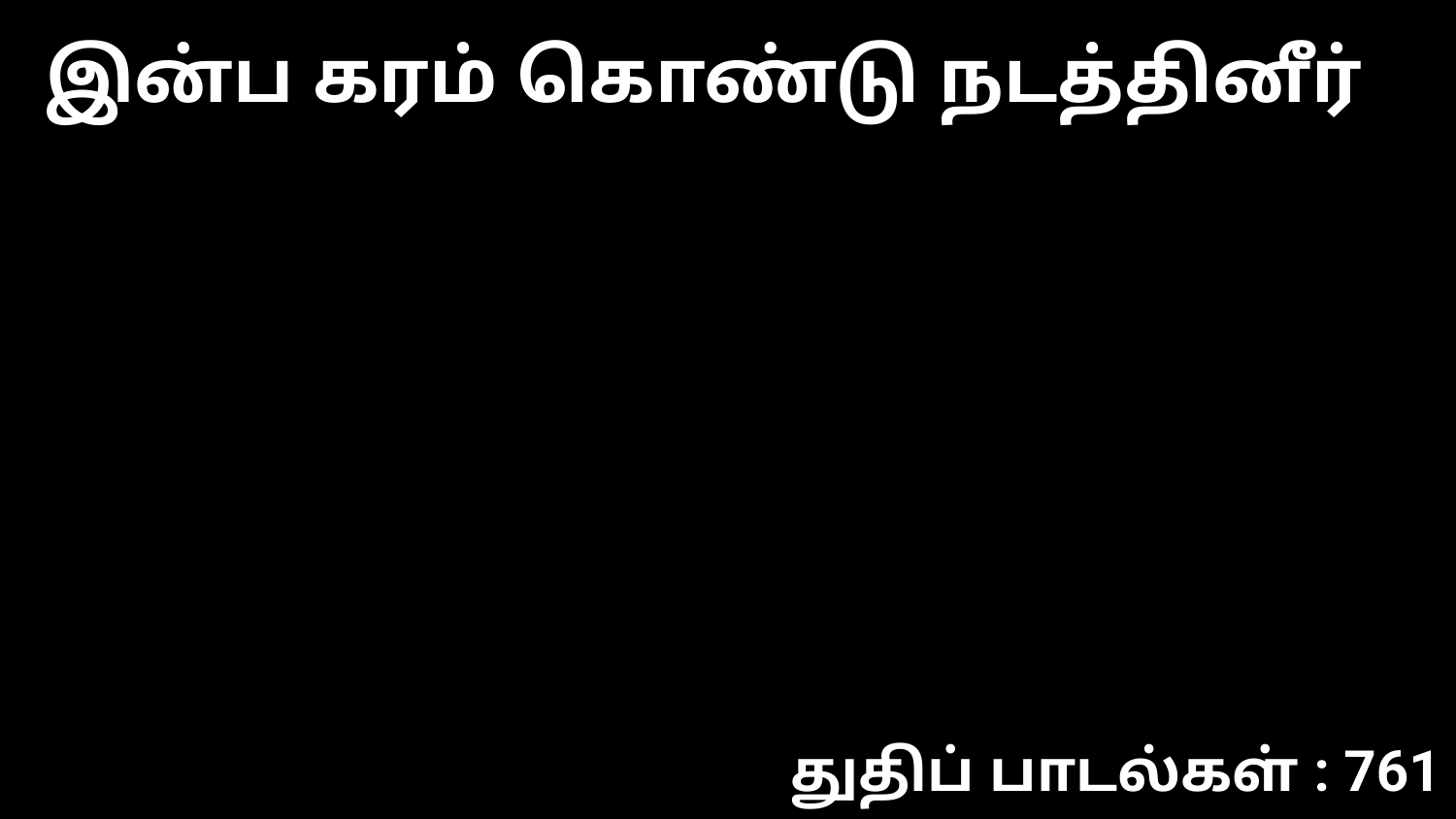

இன்ப கரம் கொண்டு நடத்தினீர்
துதிப் பாடல்கள் : 761